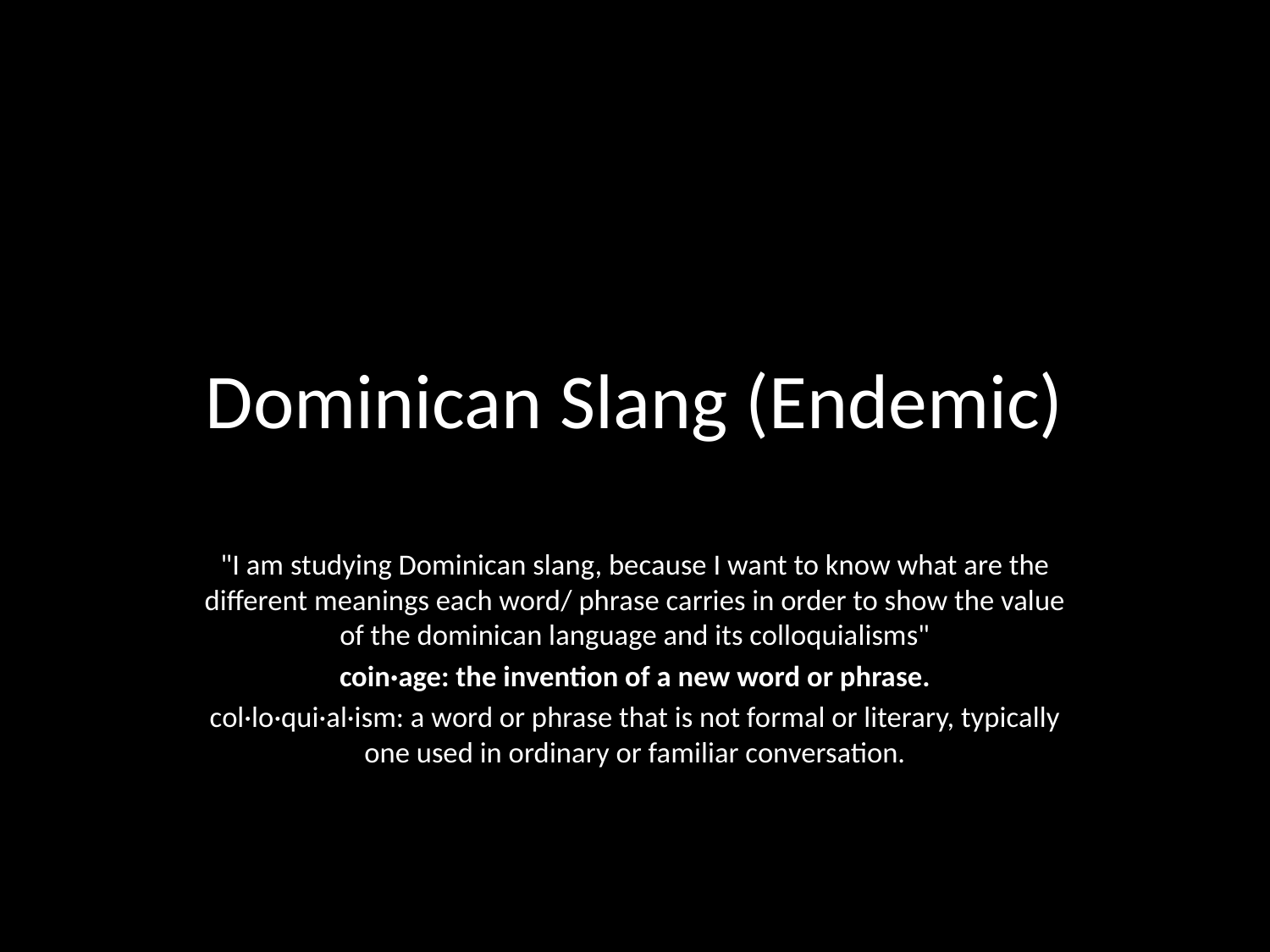

# Dominican Slang (Endemic)
"I am studying Dominican slang, because I want to know what are the different meanings each word/ phrase carries in order to show the value of the dominican language and its colloquialisms"
coin·age: the invention of a new word or phrase.
col·lo·qui·al·ism: a word or phrase that is not formal or literary, typically one used in ordinary or familiar conversation.